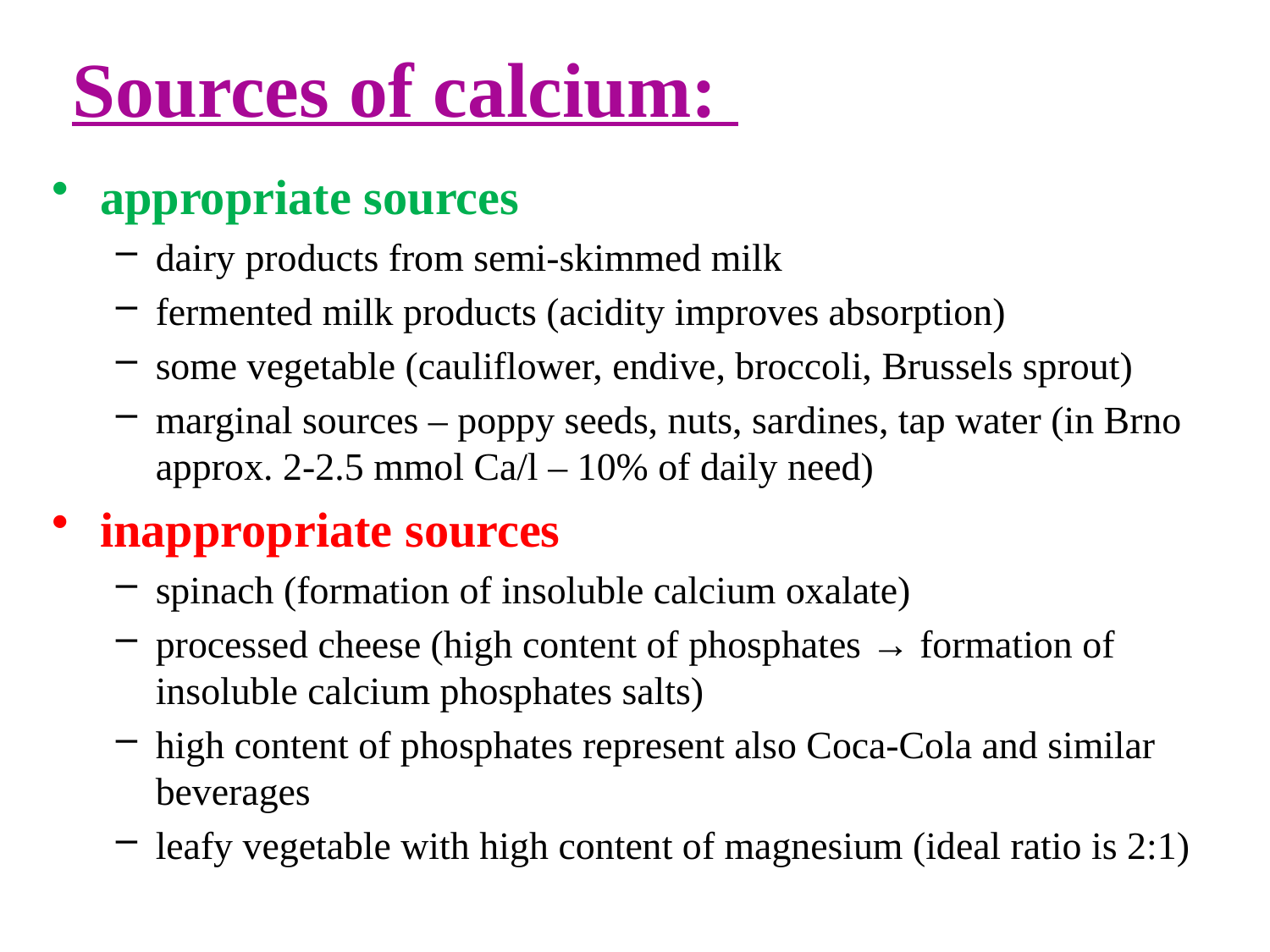

# Sources of calcium:
appropriate sources
dairy products from semi-skimmed milk
fermented milk products (acidity improves absorption)
some vegetable (cauliflower, endive, broccoli, Brussels sprout)
marginal sources – poppy seeds, nuts, sardines, tap water (in Brno approx. 2-2.5 mmol Ca/l – 10% of daily need)
inappropriate sources
spinach (formation of insoluble calcium oxalate)
processed cheese (high content of phosphates → formation of insoluble calcium phosphates salts)
high content of phosphates represent also Coca-Cola and similar beverages
leafy vegetable with high content of magnesium (ideal ratio is 2:1)